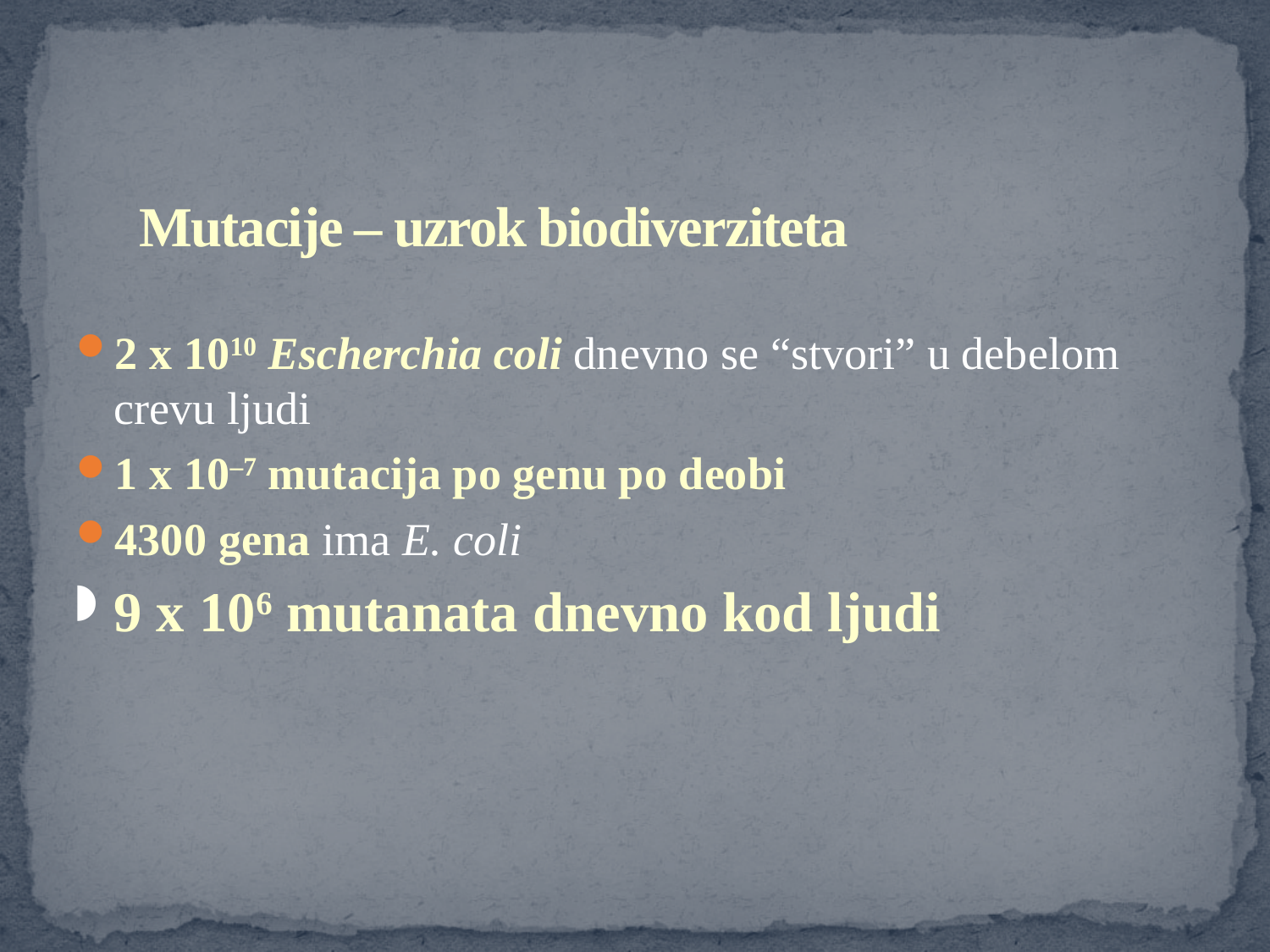

# Mutacije – uzrok biodiverziteta
2 x 1010 Escherchia coli dnevno se “stvori” u debelom crevu ljudi
1 x 10–7 mutacija po genu po deobi
4300 gena ima E. coli
9 x 106 mutanata dnevno kod ljudi